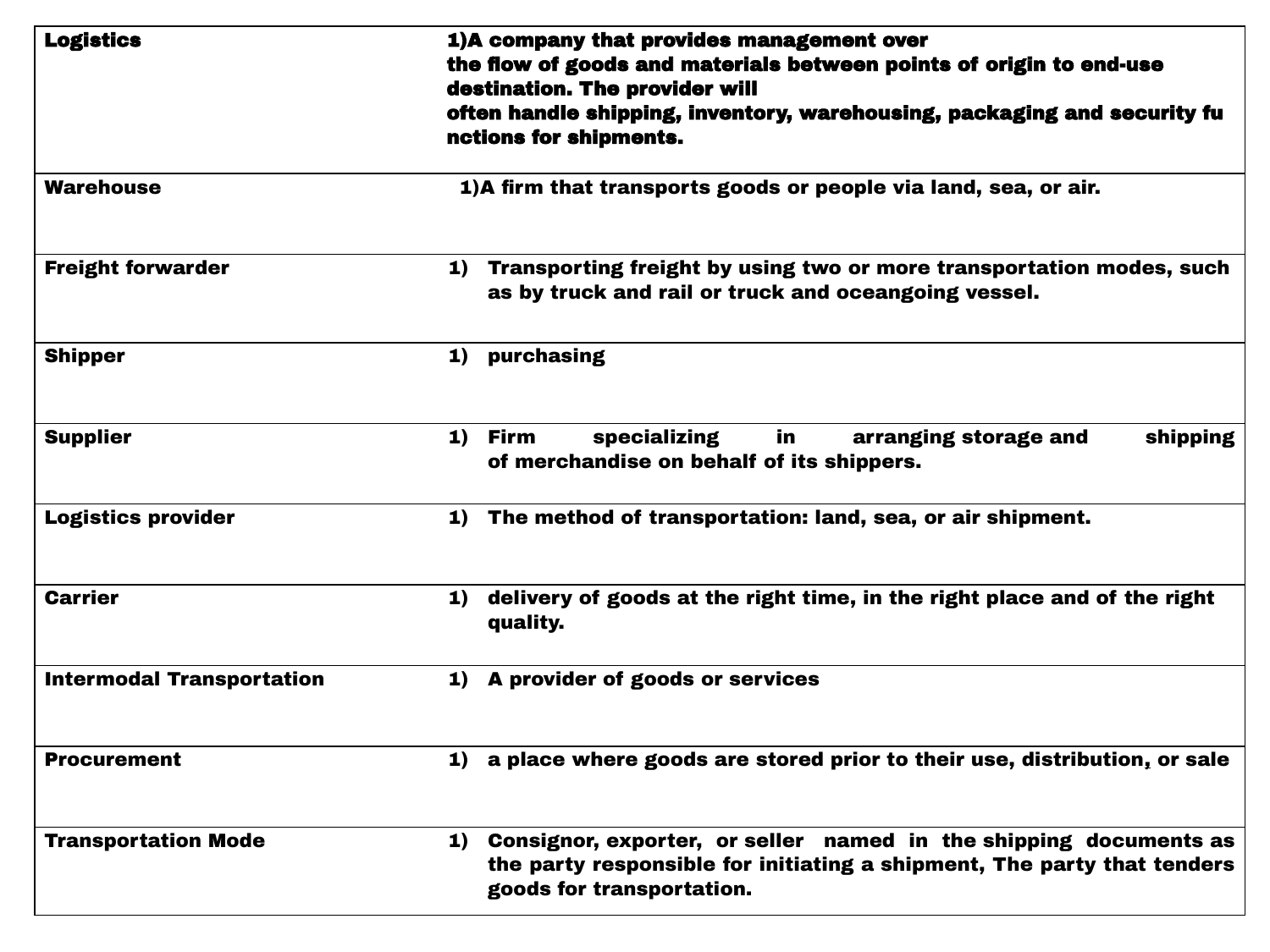

| Logistics | A company that provides management over the flow of goods and materials between points of origin to end-use destination. The provider will often handle shipping, inventory, warehousing, packaging and security functions for shipments. |
| --- | --- |
| Warehouse | A firm that transports goods or people via land, sea, or air. |
| Freight forwarder | Transporting freight by using two or more transportation modes, such as by truck and rail or truck and oceangoing vessel. |
| Shipper | purchasing |
| Supplier | Firm specializing in arranging storage and shipping of merchandise on behalf of its shippers. |
| Logistics provider | The method of transportation: land, sea, or air shipment. |
| Carrier | delivery of goods at the right time, in the right place and of the right quality. |
| Intermodal Transportation | A provider of goods or services |
| Procurement | a place where goods are stored prior to their use, distribution, or sale |
| Transportation Mode | Consignor, exporter, or seller  named in the shipping documents as the party responsible for initiating a shipment, The party that tenders goods for transportation. |